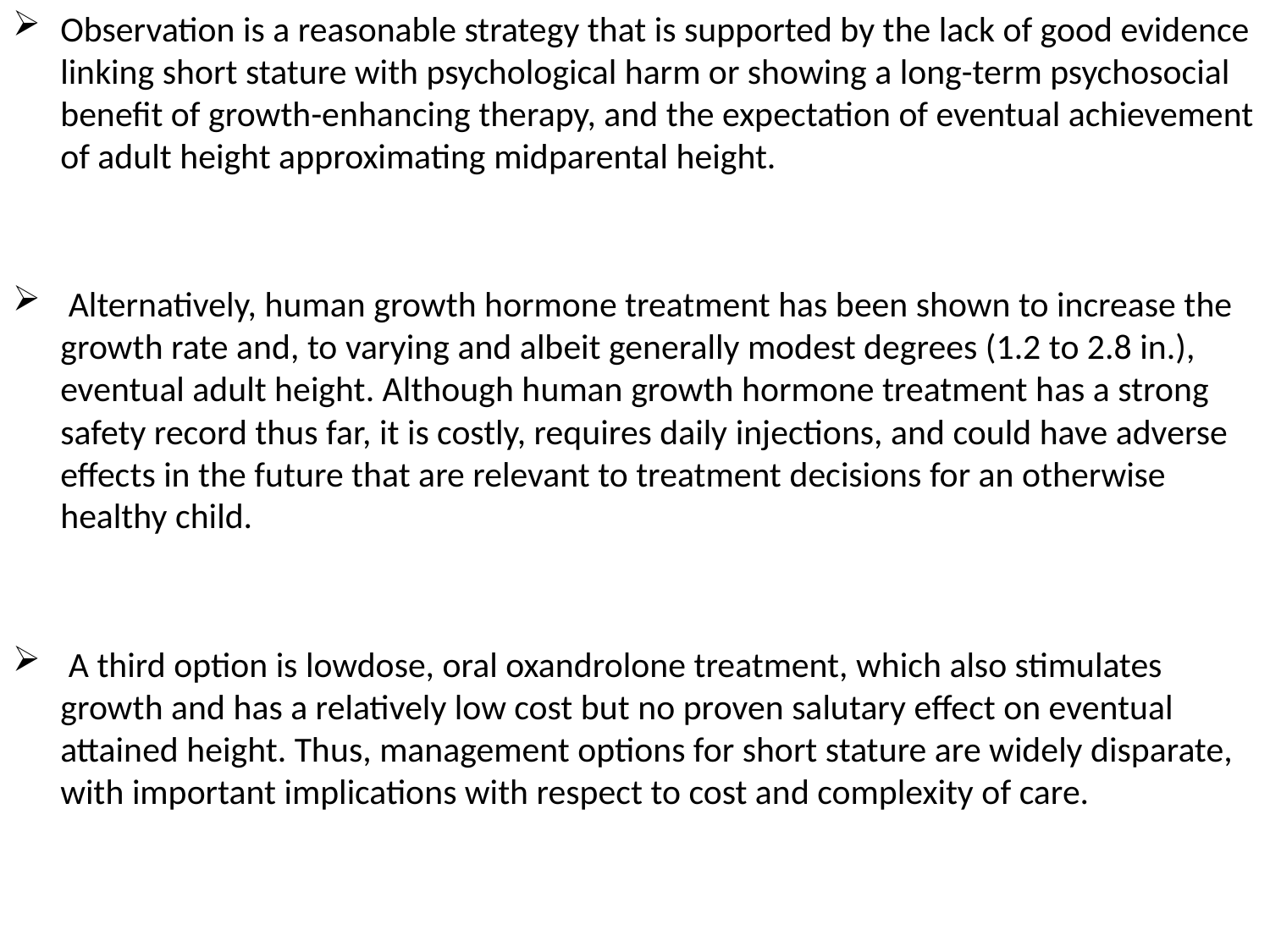

Observation is a reasonable strategy that is supported by the lack of good evidence linking short stature with psychological harm or showing a long-term psychosocial benefit of growth-enhancing therapy, and the expectation of eventual achievement of adult height approximating midparental height.

 Alternatively, human growth hormone treatment has been shown to increase the growth rate and, to varying and albeit generally modest degrees (1.2 to 2.8 in.), eventual adult height. Although human growth hormone treatment has a strong safety record thus far, it is costly, requires daily injections, and could have adverse effects in the future that are relevant to treatment decisions for an otherwise healthy child.

 A third option is lowdose, oral oxandrolone treatment, which also stimulates growth and has a relatively low cost but no proven salutary effect on eventual attained height. Thus, management options for short stature are widely disparate, with important implications with respect to cost and complexity of care.